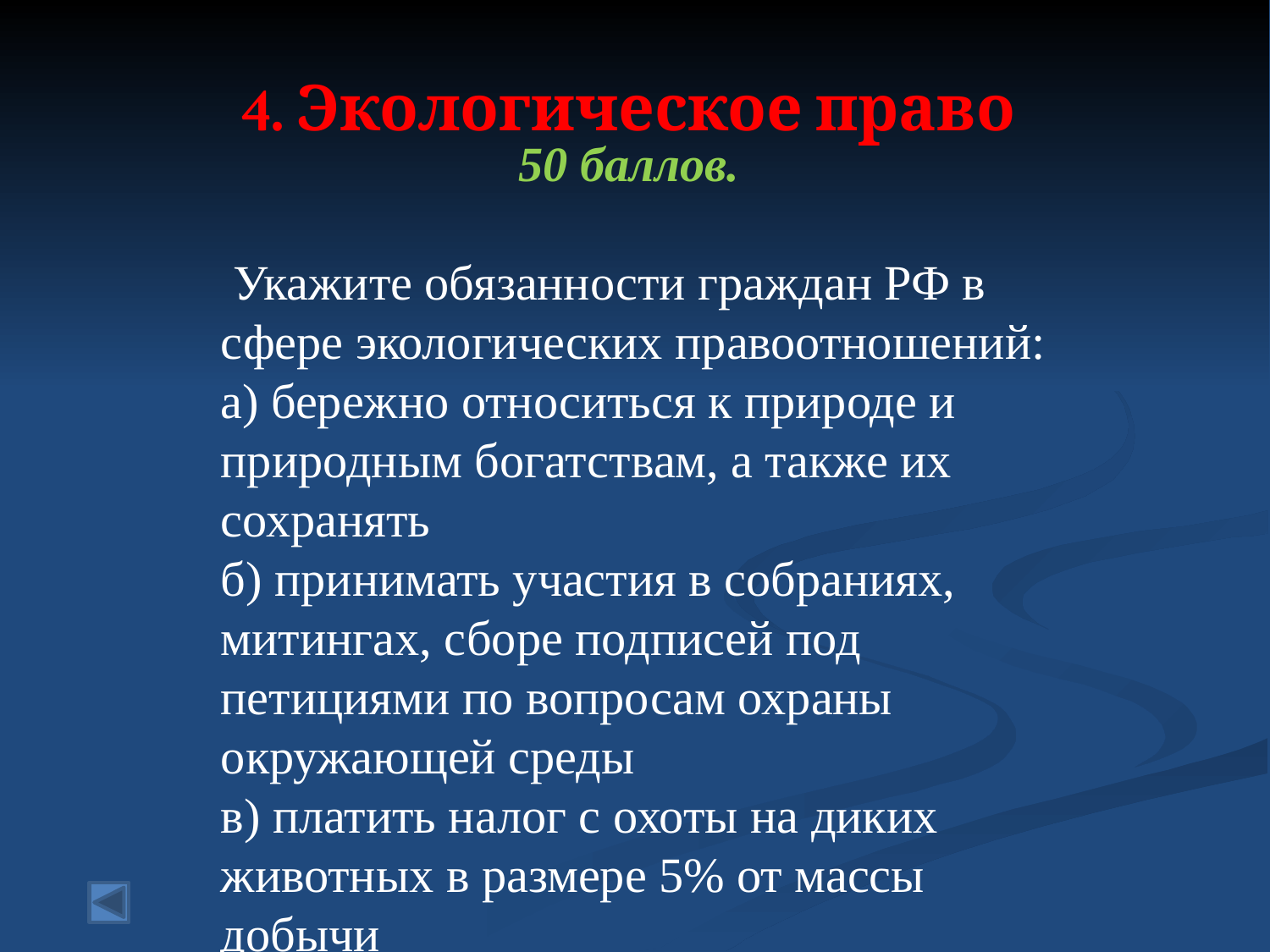

# 4. Экологическое право
50 баллов.

 Укажите обязанности граждан РФ в сфере экологических правоотношений:
а) бережно относиться к природе и природным богатствам, а также их сохранять
б) принимать участия в собраниях, митингах, сборе подписей под петициями по вопросам охраны окружающей среды
в) платить налог с охоты на диких животных в размере 5% от массы добычи